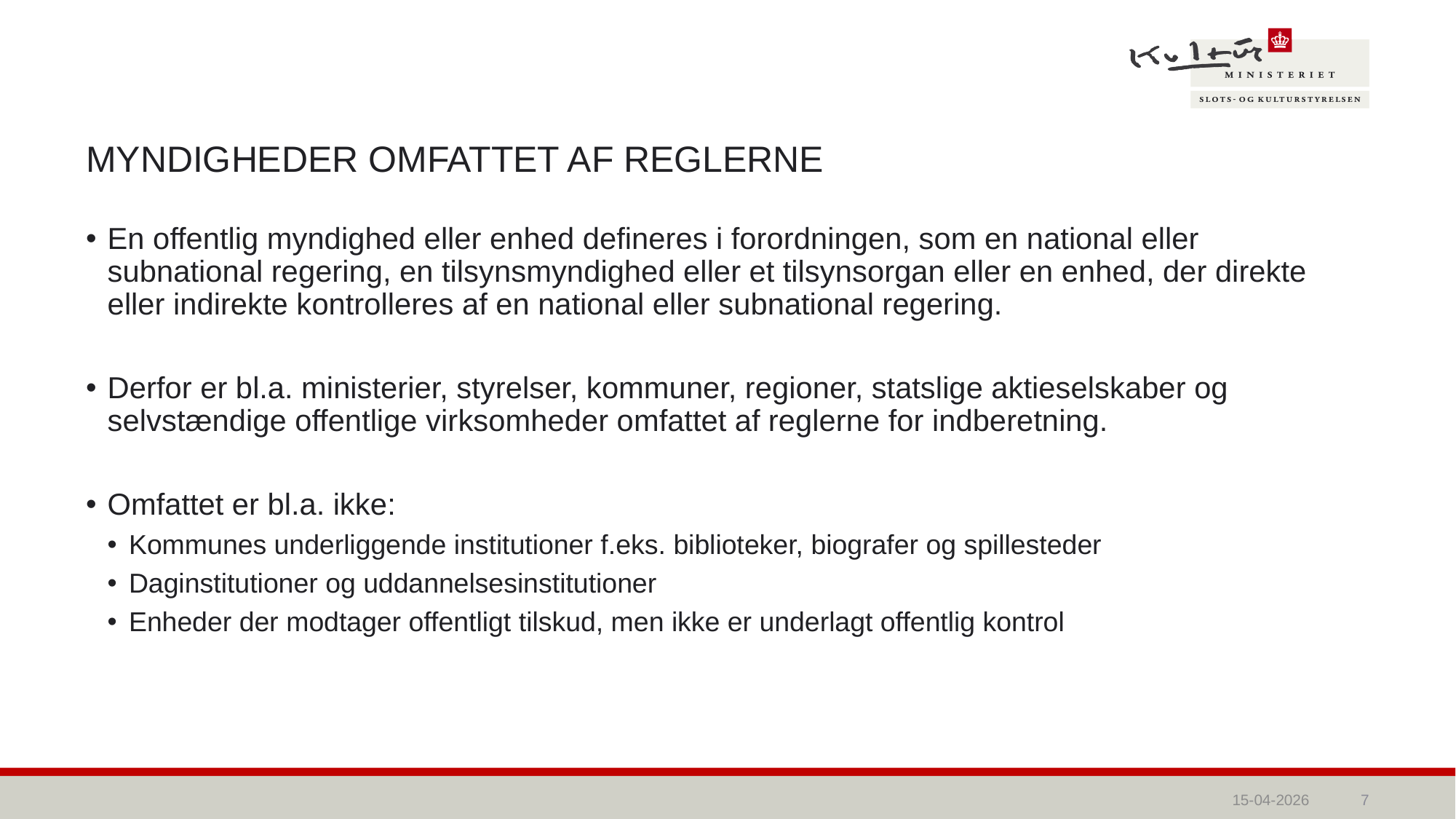

# Myndigheder omfattet af reglerne
En offentlig myndighed eller enhed defineres i forordningen, som en national eller subnational regering, en tilsynsmyndighed eller et tilsynsorgan eller en enhed, der direkte eller indirekte kontrolleres af en national eller subnational regering.

Derfor er bl.a. ministerier, styrelser, kommuner, regioner, statslige aktieselskaber og selvstændige offentlige virksomheder omfattet af reglerne for indberetning.

Omfattet er bl.a. ikke:
Kommunes underliggende institutioner f.eks. biblioteker, biografer og spillesteder
Daginstitutioner og uddannelsesinstitutioner
Enheder der modtager offentligt tilskud, men ikke er underlagt offentlig kontrol

15-04-2026
7